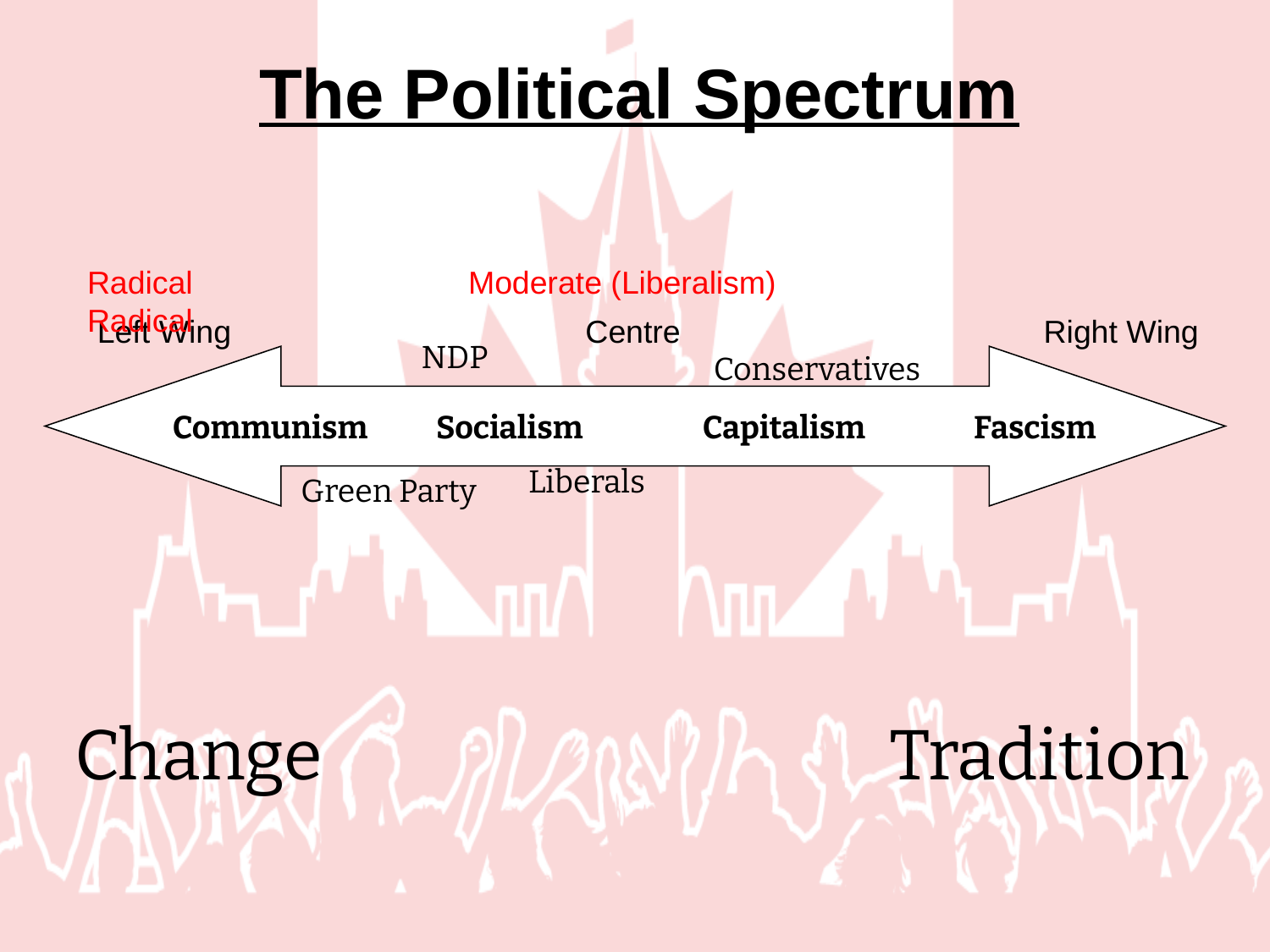

The Political Spectrum
Radical                               Moderate (Liberalism)                                   Radical
Left Wing                                        Centre                                         Right Wing
NDP
Conservatives
Communism            Socialism                     Capitalism                   Fascism
Liberals
Green Party
Change
Tradition